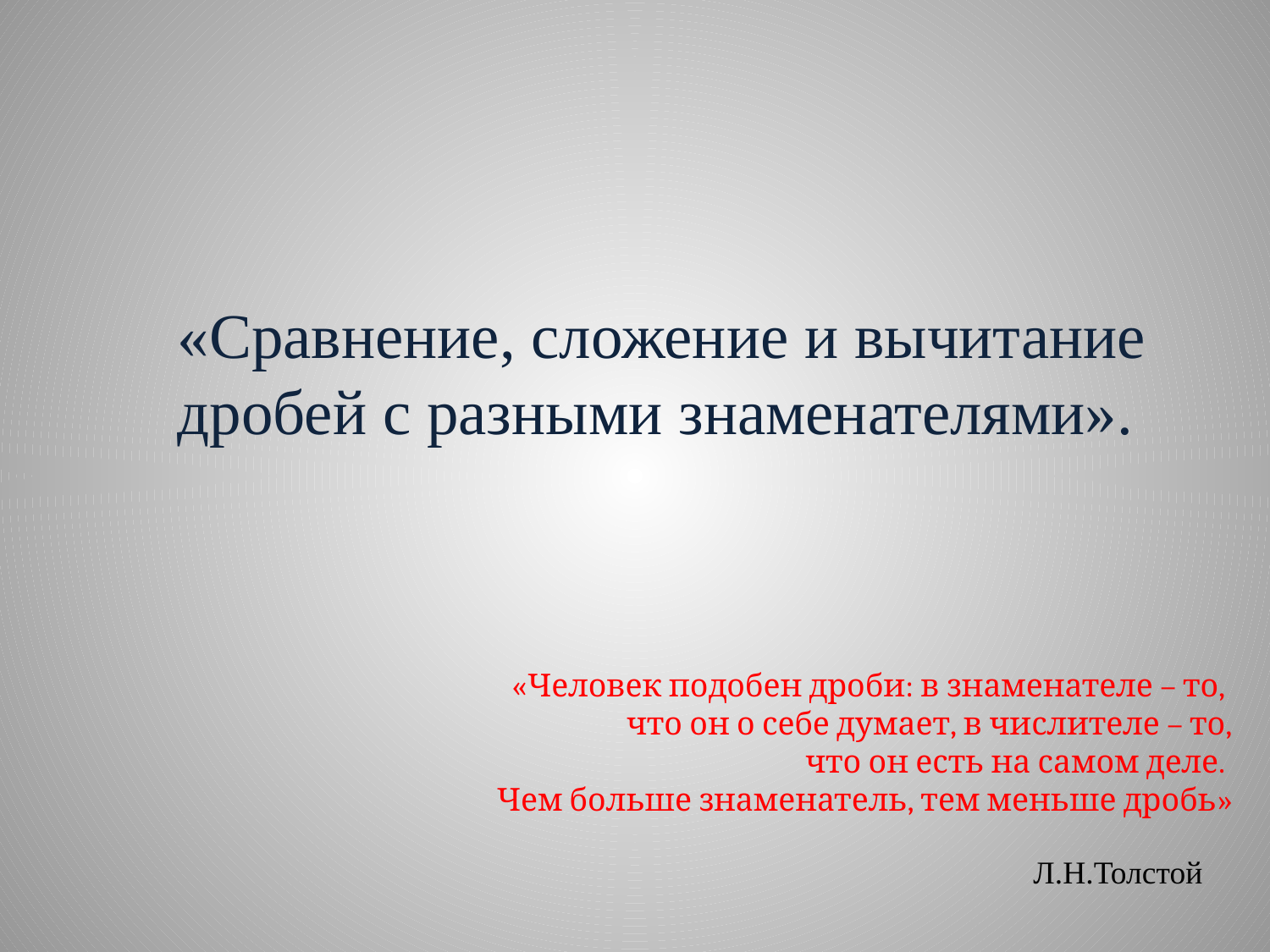

«Сравнение, сложение и вычитание
дробей с разными знаменателями».

«Человек подобен дроби: в знаменателе – то,
что он о себе думает, в числителе – то,
 что он есть на самом деле.
Чем больше знаменатель, тем меньше дробь»

Л.Н.Толстой